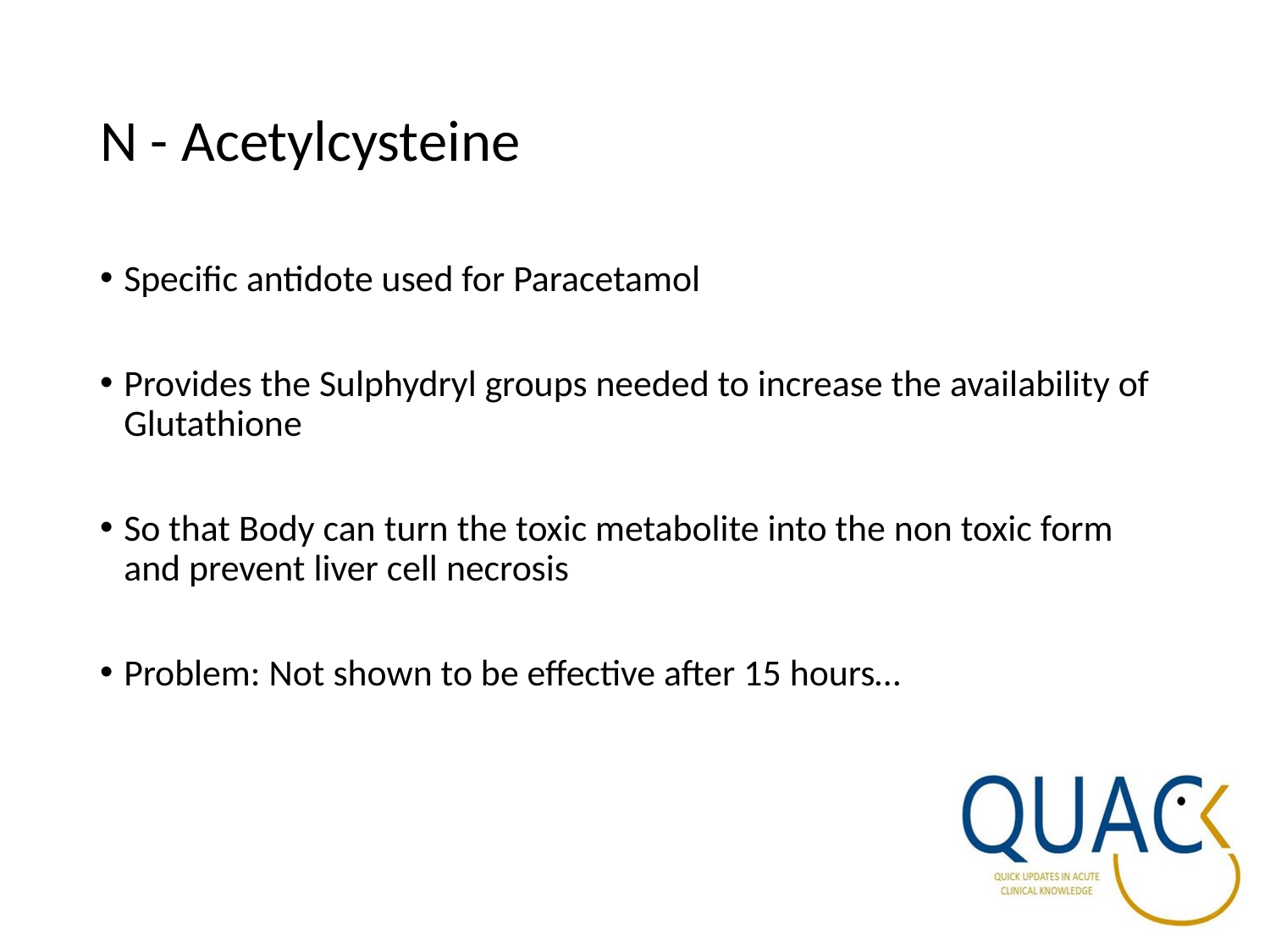

# N - Acetylcysteine
Specific antidote used for Paracetamol

Provides the Sulphydryl groups needed to increase the availability of Glutathione

So that Body can turn the toxic metabolite into the non toxic form and prevent liver cell necrosis

Problem: Not shown to be effective after 15 hours…